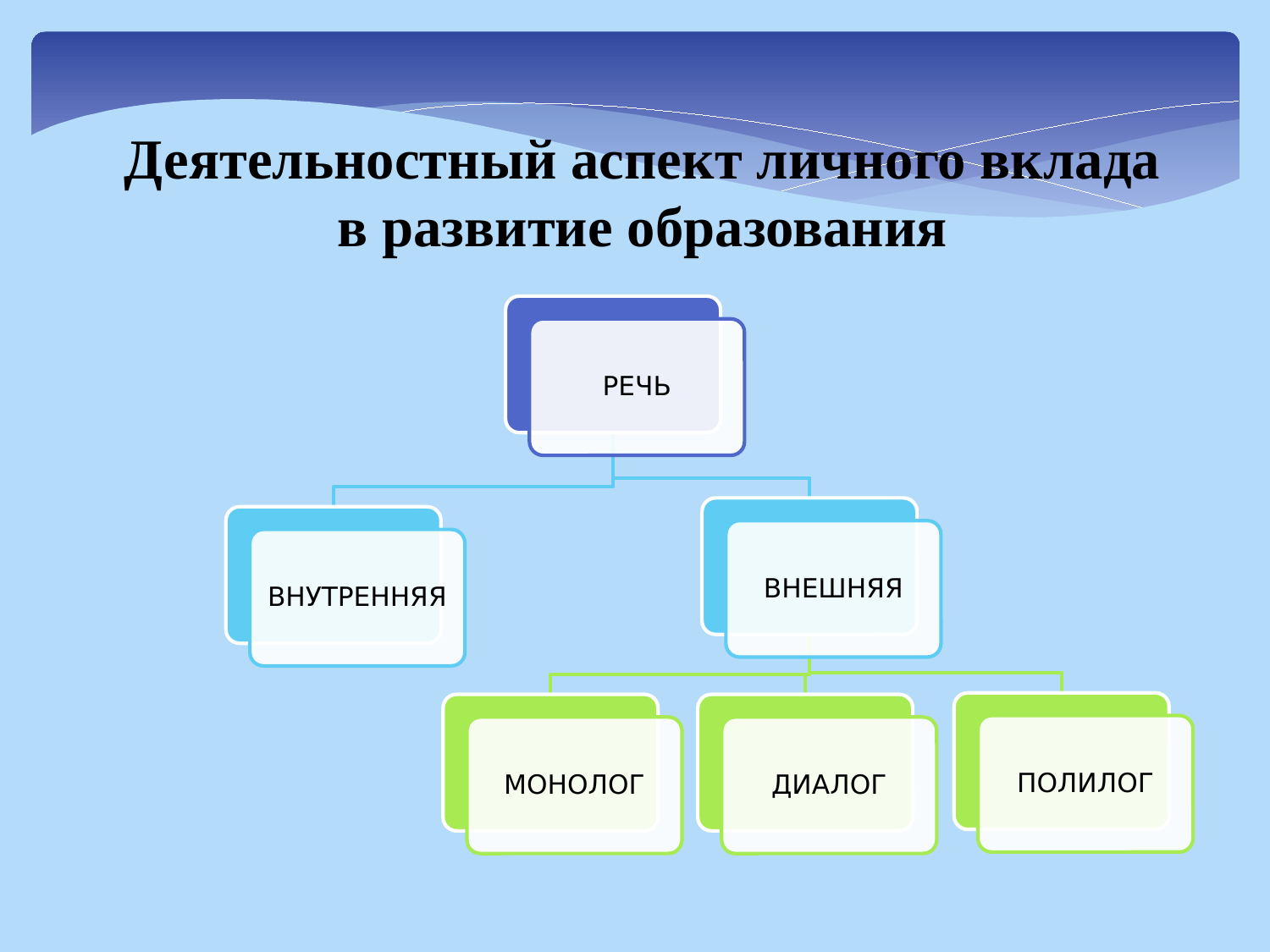

Деятельностный аспект личного вклада
в развитие образования

РЕЧЬ
ВНУТРЕННЯЯ
ВНЕШНЯЯ
МОНОЛОГ
ДИАЛОГ
ПОЛИЛОГ